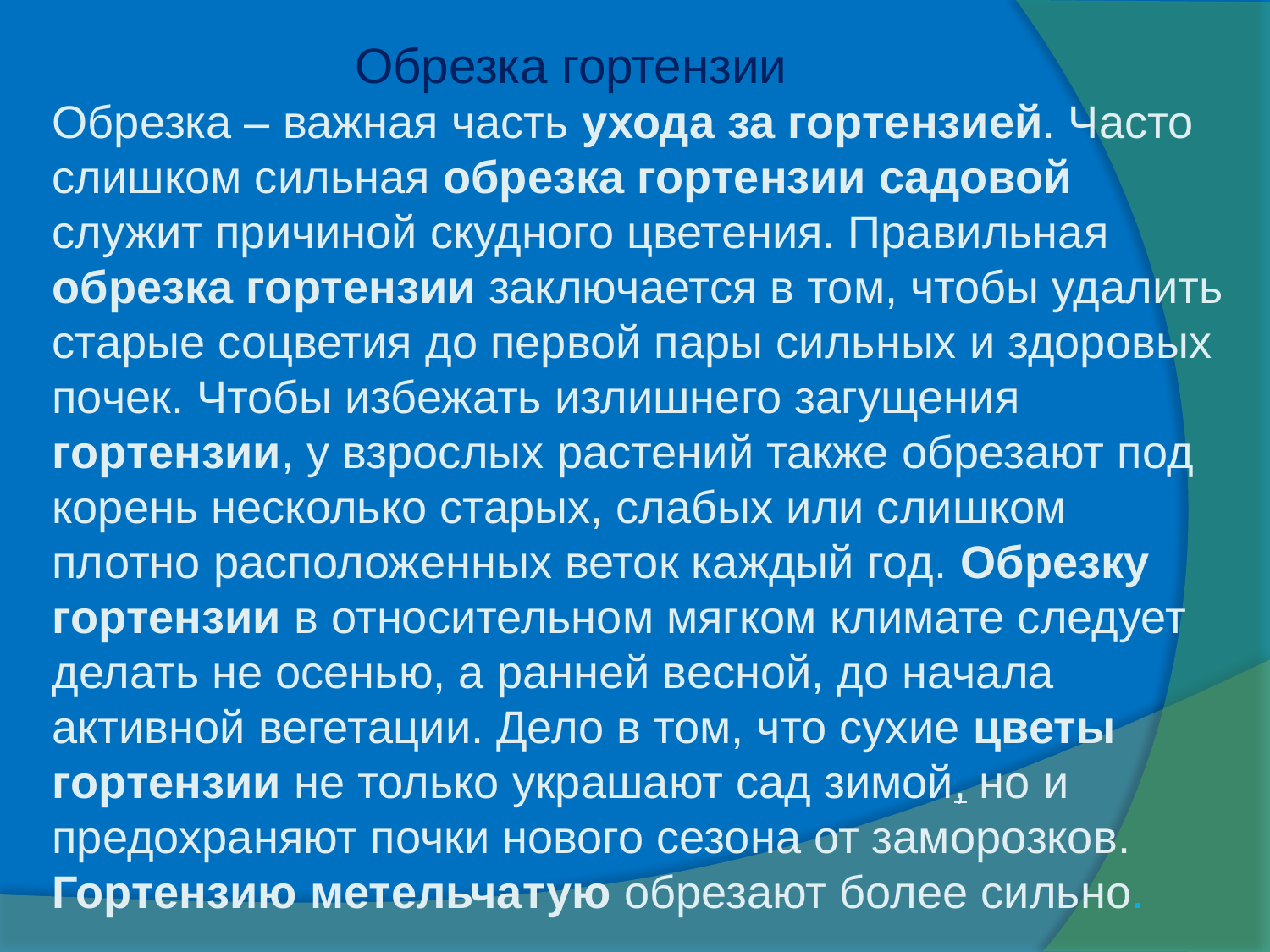

Обрезка гортензии
Обрезка – важная часть ухода за гортензией. Часто слишком сильная обрезка гортензии садовой служит причиной скудного цветения. Правильная обрезка гортензии заключается в том, чтобы удалить старые соцветия до первой пары сильных и здоровых почек. Чтобы избежать излишнего загущения гортензии, у взрослых растений также обрезают под корень несколько старых, слабых или слишком плотно расположенных веток каждый год. Обрезку гортензии в относительном мягком климате следует делать не осенью, а ранней весной, до начала активной вегетации. Дело в том, что сухие цветы гортензии не только украшают сад зимой, но и предохраняют почки нового сезона от заморозков. Гортензию метельчатую обрезают более сильно.